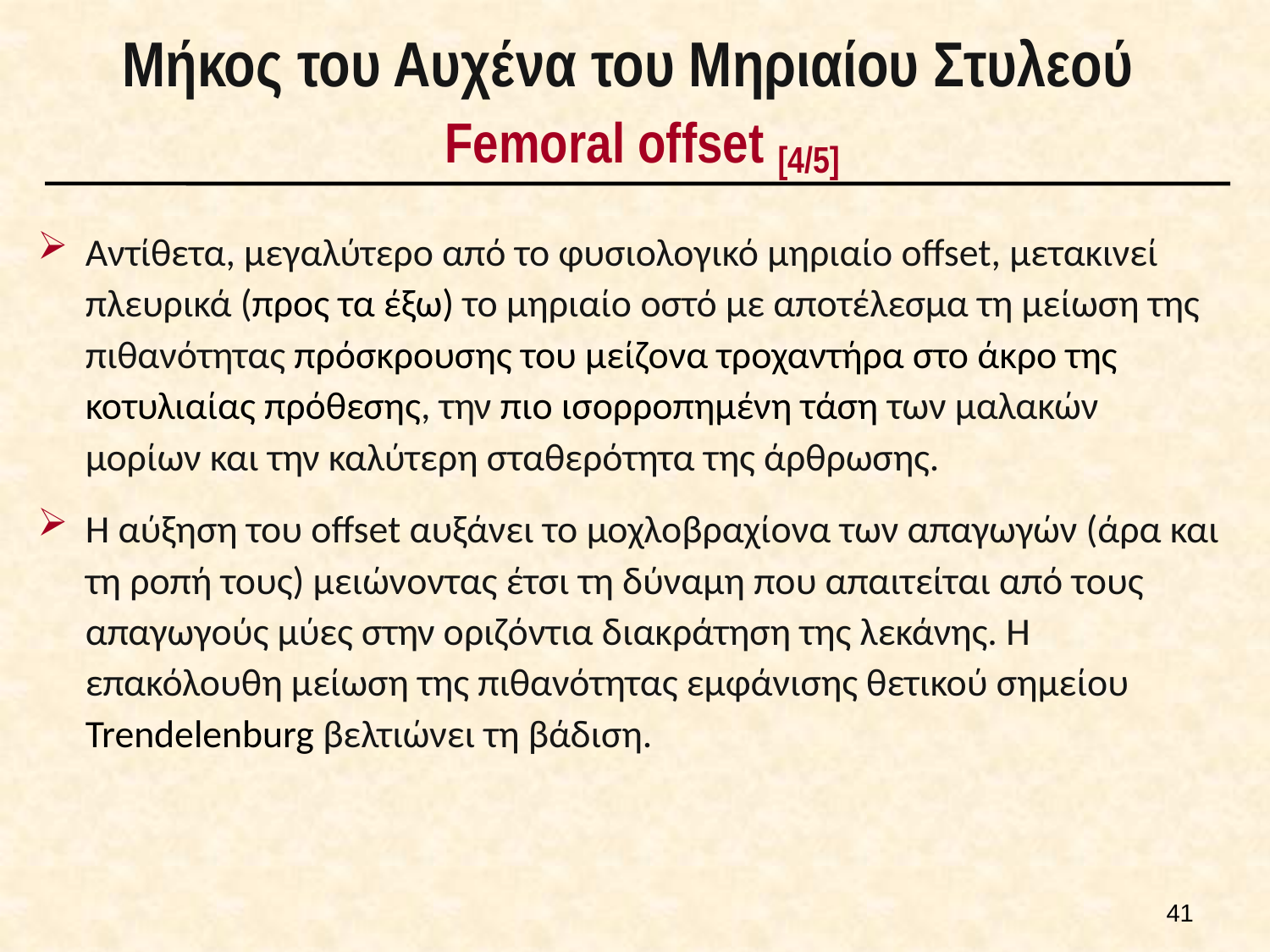

# Μήκος του Αυχένα του Μηριαίου Στυλεού Femoral offset [4/5]
Αντίθετα, μεγαλύτερο από το φυσιολογικό μηριαίο offset, μετακινεί πλευρικά (προς τα έξω) το μηριαίο οστό με αποτέλεσμα τη μείωση της πιθανότητας πρόσκρουσης του μείζονα τροχαντήρα στο άκρο της κοτυλιαίας πρόθεσης, την πιο ισορροπημένη τάση των μαλακών μορίων και την καλύτερη σταθερότητα της άρθρωσης.
Η αύξηση του offset αυξάνει το μοχλοβραχίονα των απαγωγών (άρα και τη ροπή τους) μειώνοντας έτσι τη δύναμη που απαιτείται από τους απαγωγούς μύες στην οριζόντια διακράτηση της λεκάνης. Η επακόλουθη μείωση της πιθανότητας εμφάνισης θετικού σημείου Trendelenburg βελτιώνει τη βάδιση.
41